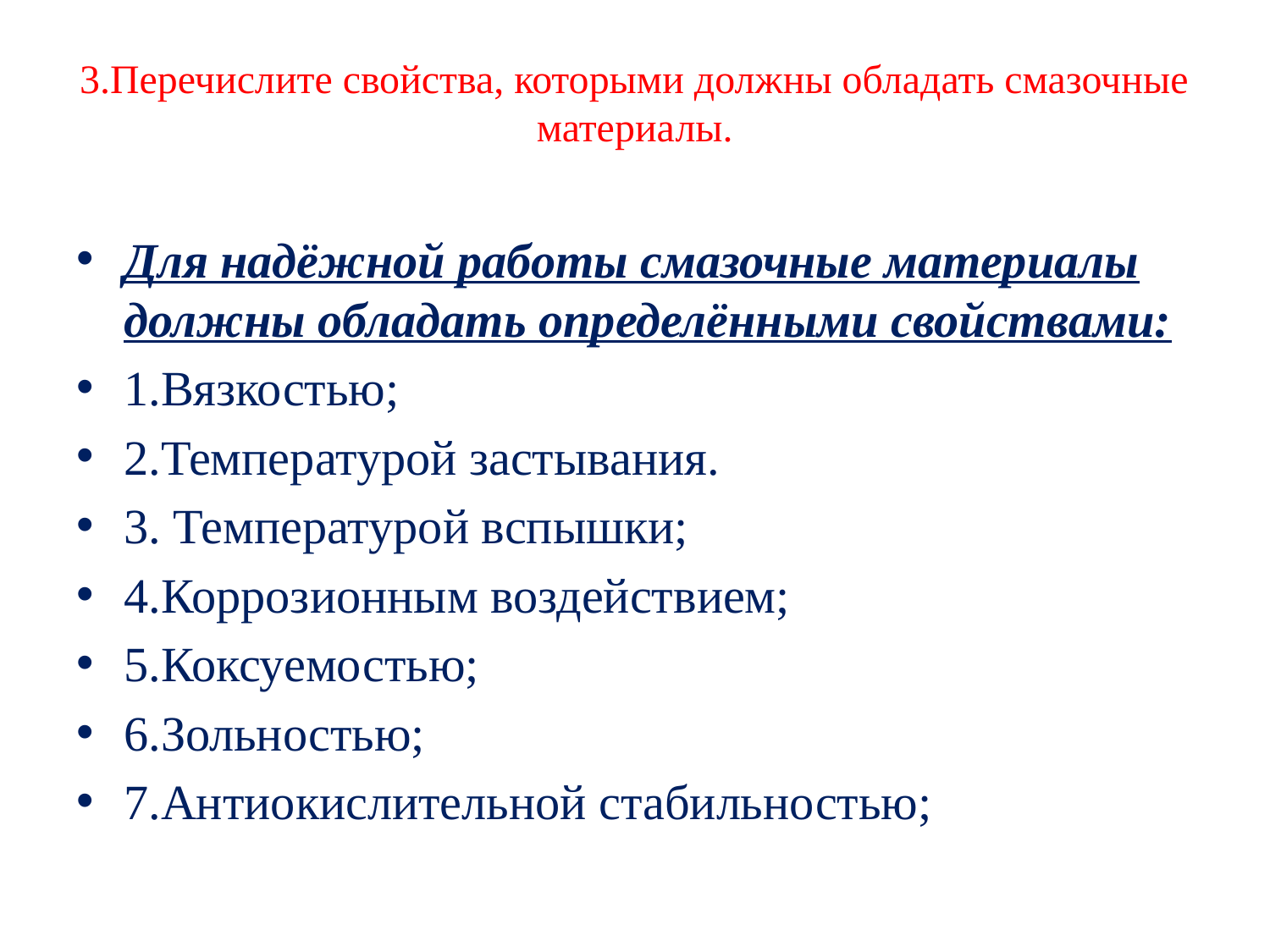

# 3.Перечислите свойства, которыми должны обладать смазочные материалы.
Для надёжной работы смазочные материалы должны обладать определёнными свойствами:
1.Вязкостью;
2.Температурой застывания.
3. Температурой вспышки;
4.Коррозионным воздействием;
5.Коксуемостью;
6.Зольностью;
7.Антиокислительной стабильностью;